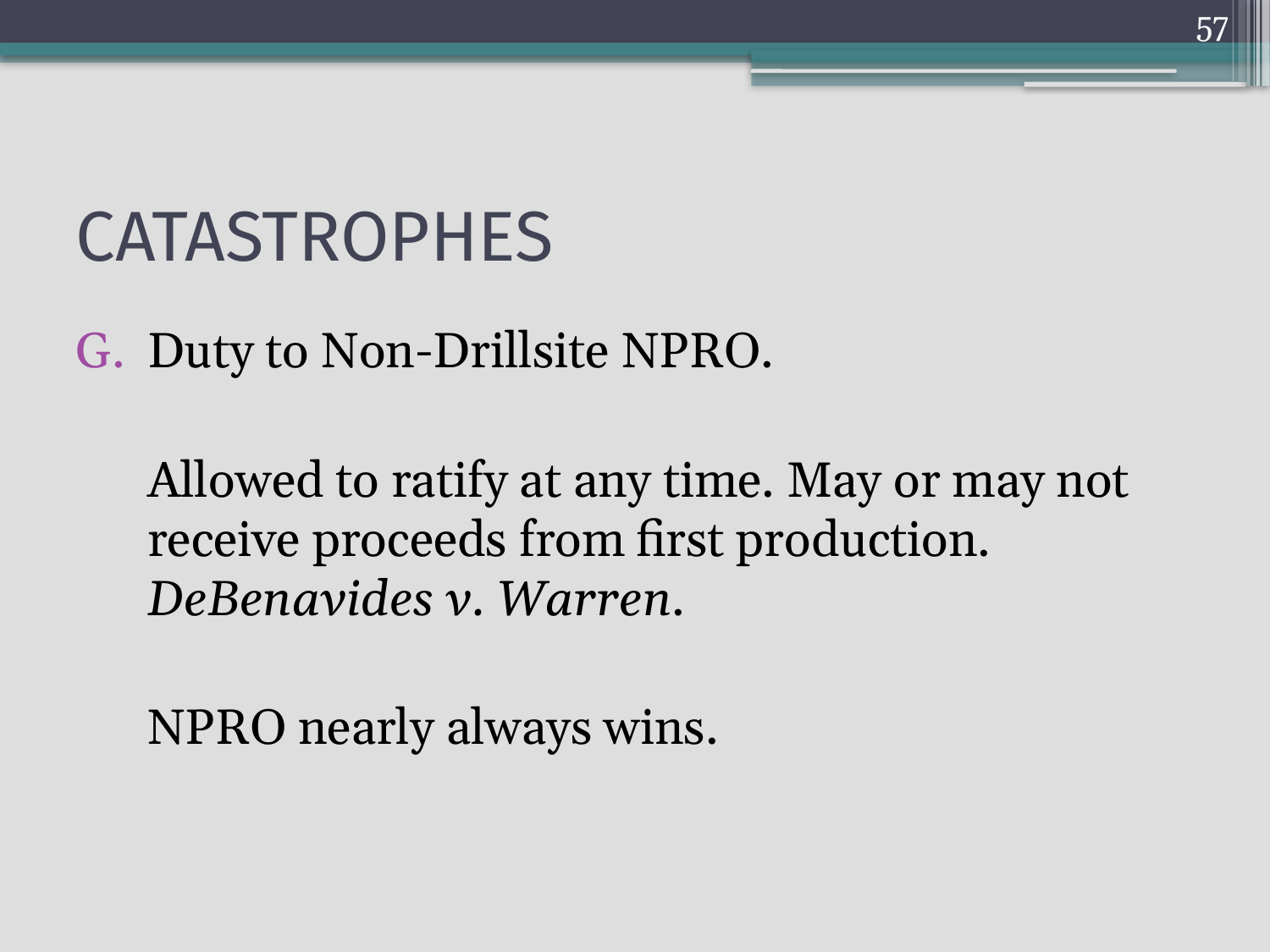

57
# CATASTROPHES
Duty to Non-Drillsite NPRO.

	Allowed to ratify at any time. May or may not receive proceeds from first production. DeBenavides v. Warren.

	NPRO nearly always wins.